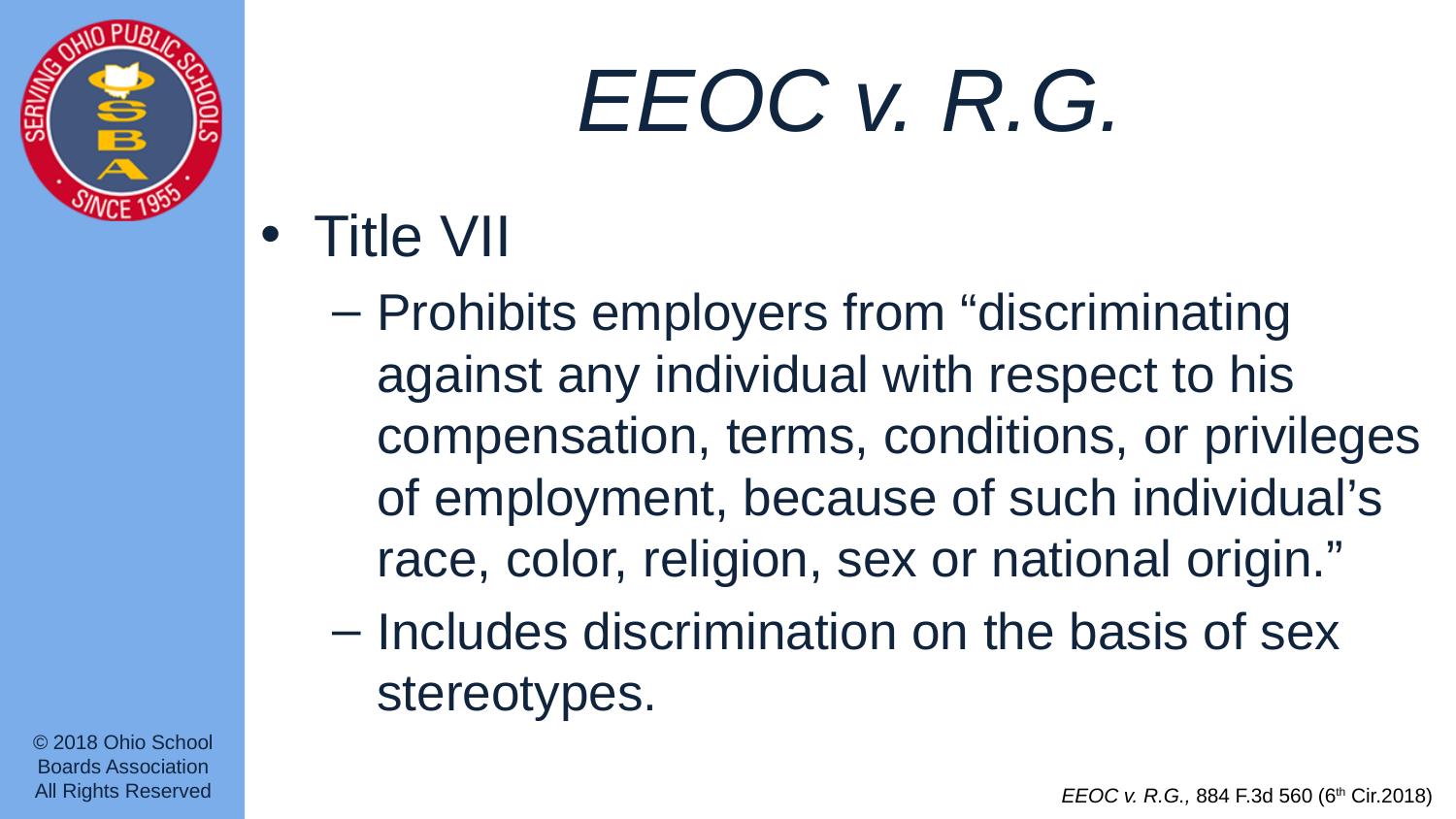

# EEOC v. R.G.
Title VII
Prohibits employers from “discriminating against any individual with respect to his compensation, terms, conditions, or privileges of employment, because of such individual’s race, color, religion, sex or national origin.”
Includes discrimination on the basis of sex stereotypes.
EEOC v. R.G., 884 F.3d 560 (6th Cir.2018)